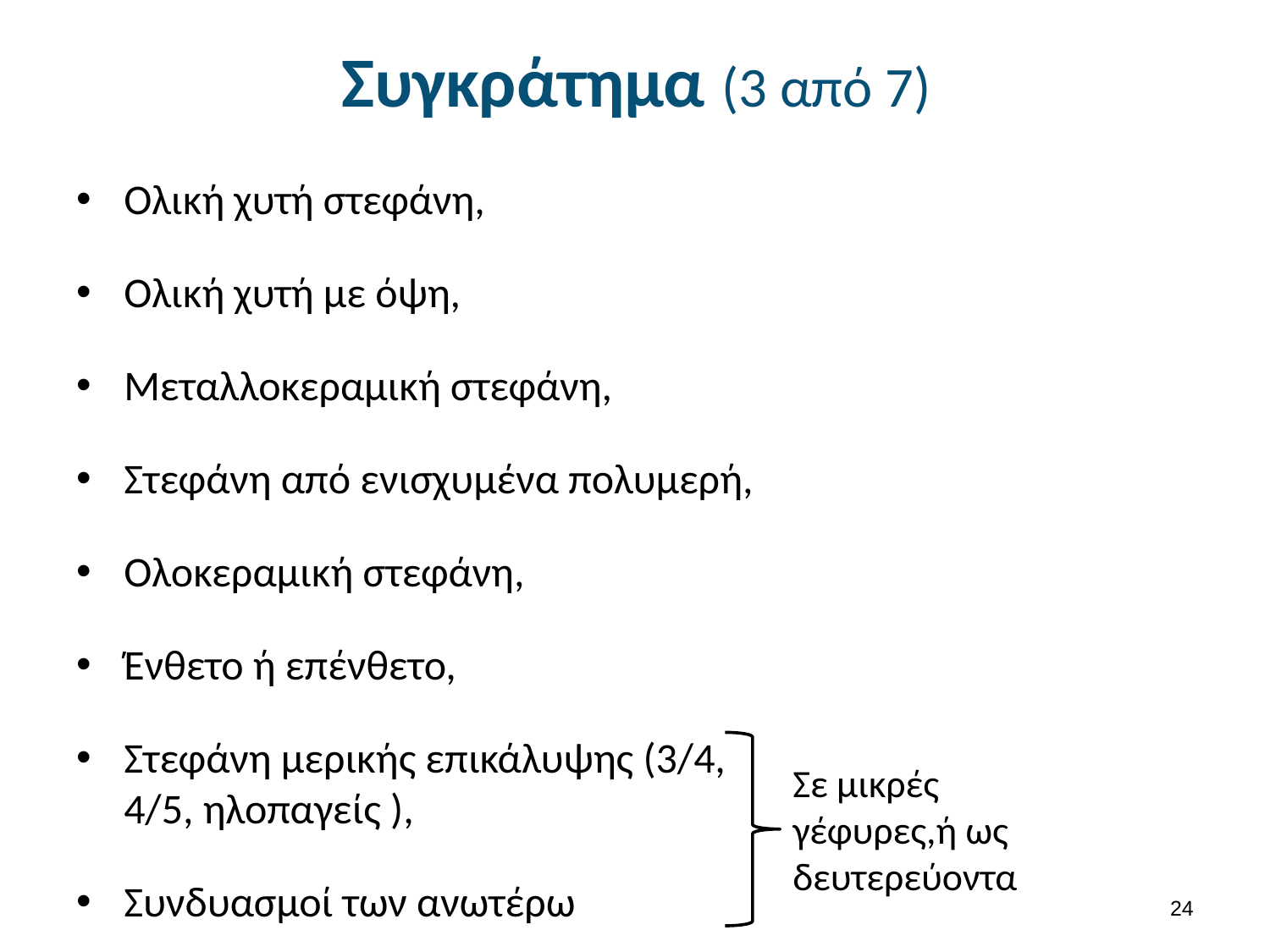

# Συγκράτημα (3 από 7)
Ολική χυτή στεφάνη,
Ολική χυτή με όψη,
Μεταλλοκεραμική στεφάνη,
Στεφάνη από ενισχυμένα πολυμερή,
Ολοκεραμική στεφάνη,
Ένθετο ή επένθετο,
Στεφάνη μερικής επικάλυψης (3/4, 4/5, ηλοπαγείς ),
Συνδυασμοί των ανωτέρω

Σε μικρές γέφυρες,ή ως δευτερεύοντα
24